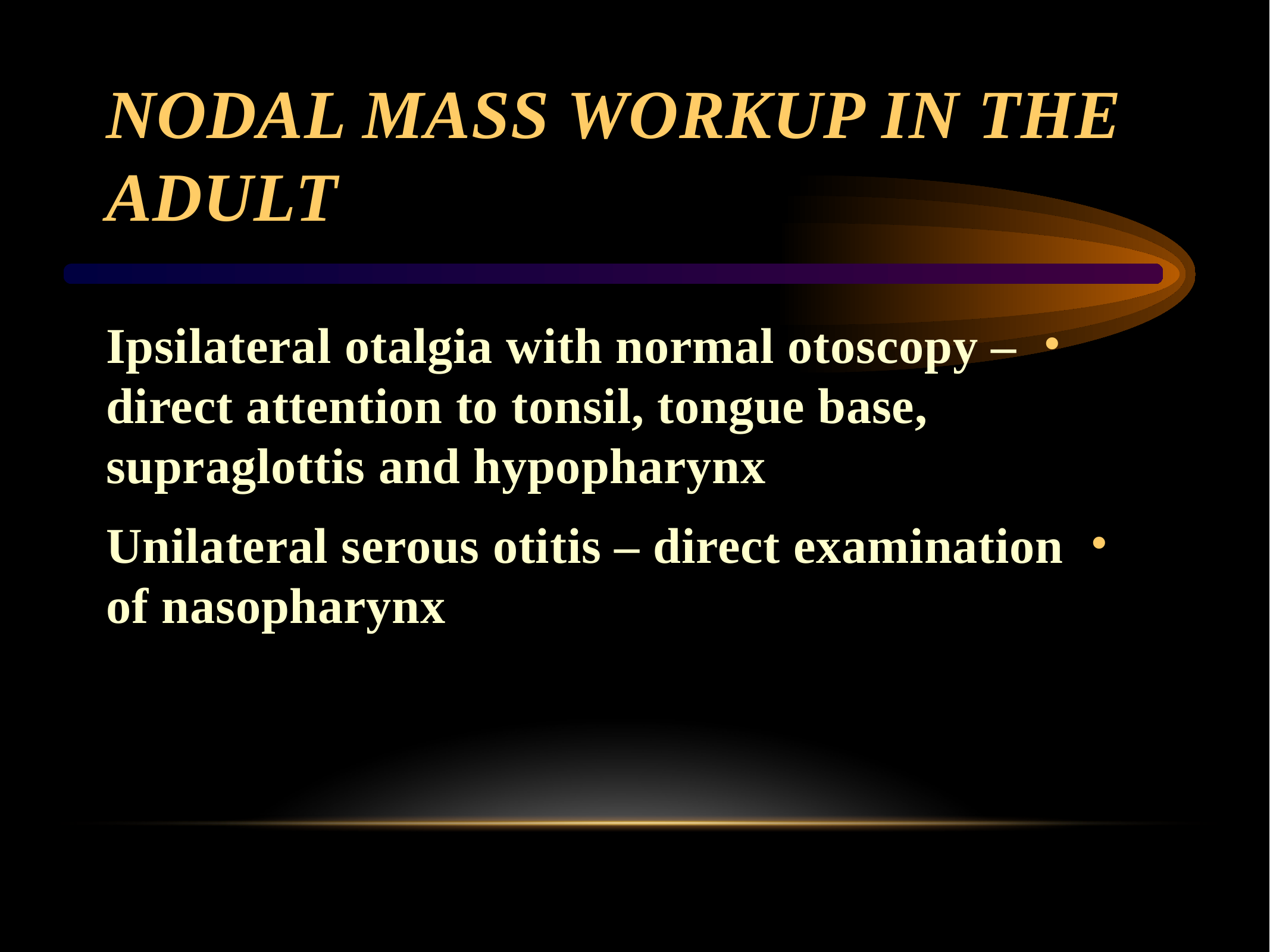

# Nodal Mass Workup in the Adult

Ipsilateral otalgia with normal otoscopy – direct attention to tonsil, tongue base, supraglottis and hypopharynx
Unilateral serous otitis – direct examination of nasopharynx